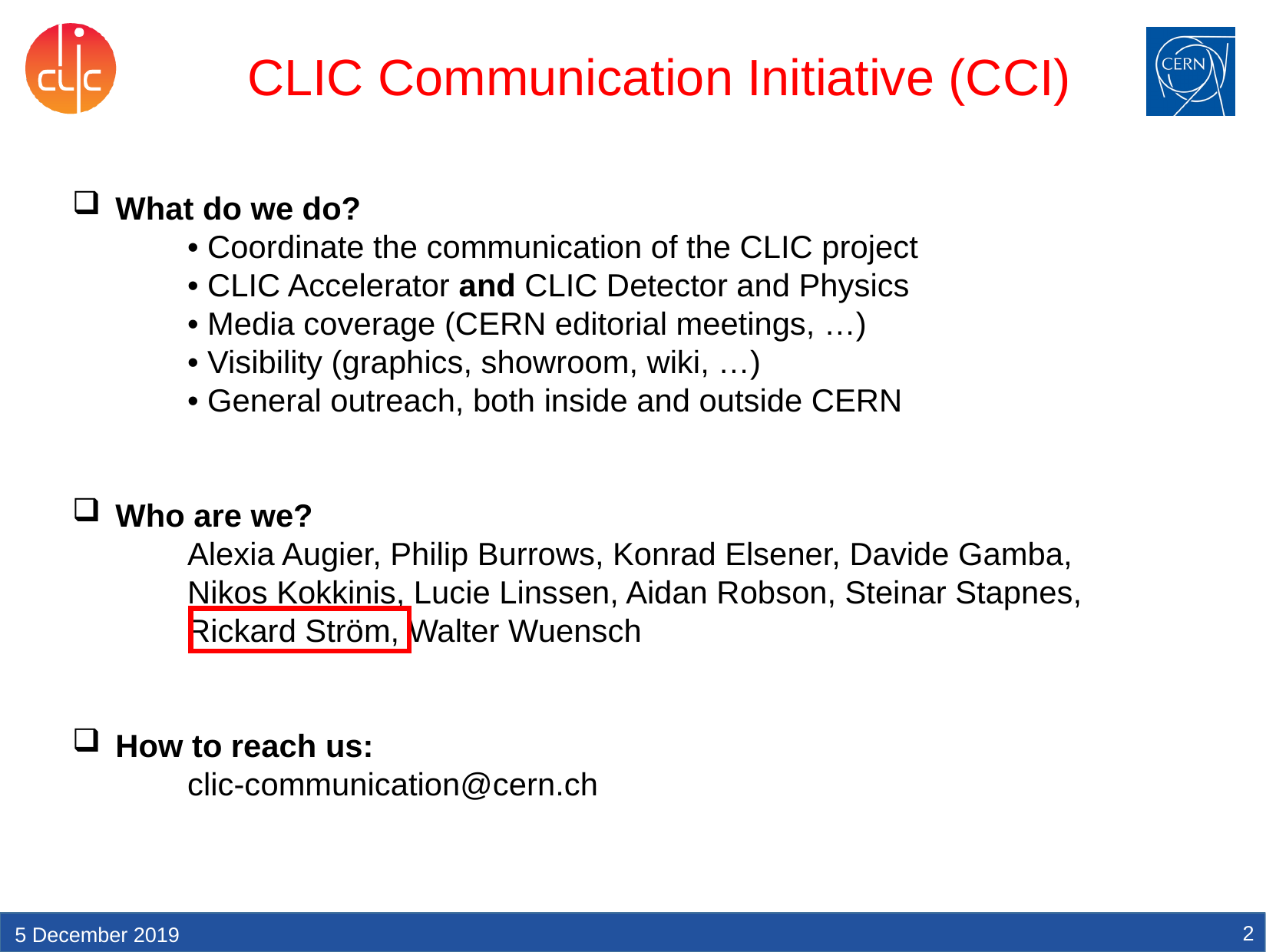

CLIC Communication Initiative (CCI)
What do we do?
	• Coordinate the communication of the CLIC project
	• CLIC Accelerator and CLIC Detector and Physics
	• Media coverage (CERN editorial meetings, …)
	• Visibility (graphics, showroom, wiki, …)
	• General outreach, both inside and outside CERN

Who are we?
	Alexia Augier, Philip Burrows, Konrad Elsener, Davide Gamba,
	Nikos Kokkinis, Lucie Linssen, Aidan Robson, Steinar Stapnes,
	Rickard Ström, Walter Wuensch

How to reach us:
	clic-communication@cern.ch

2
5 December 2019